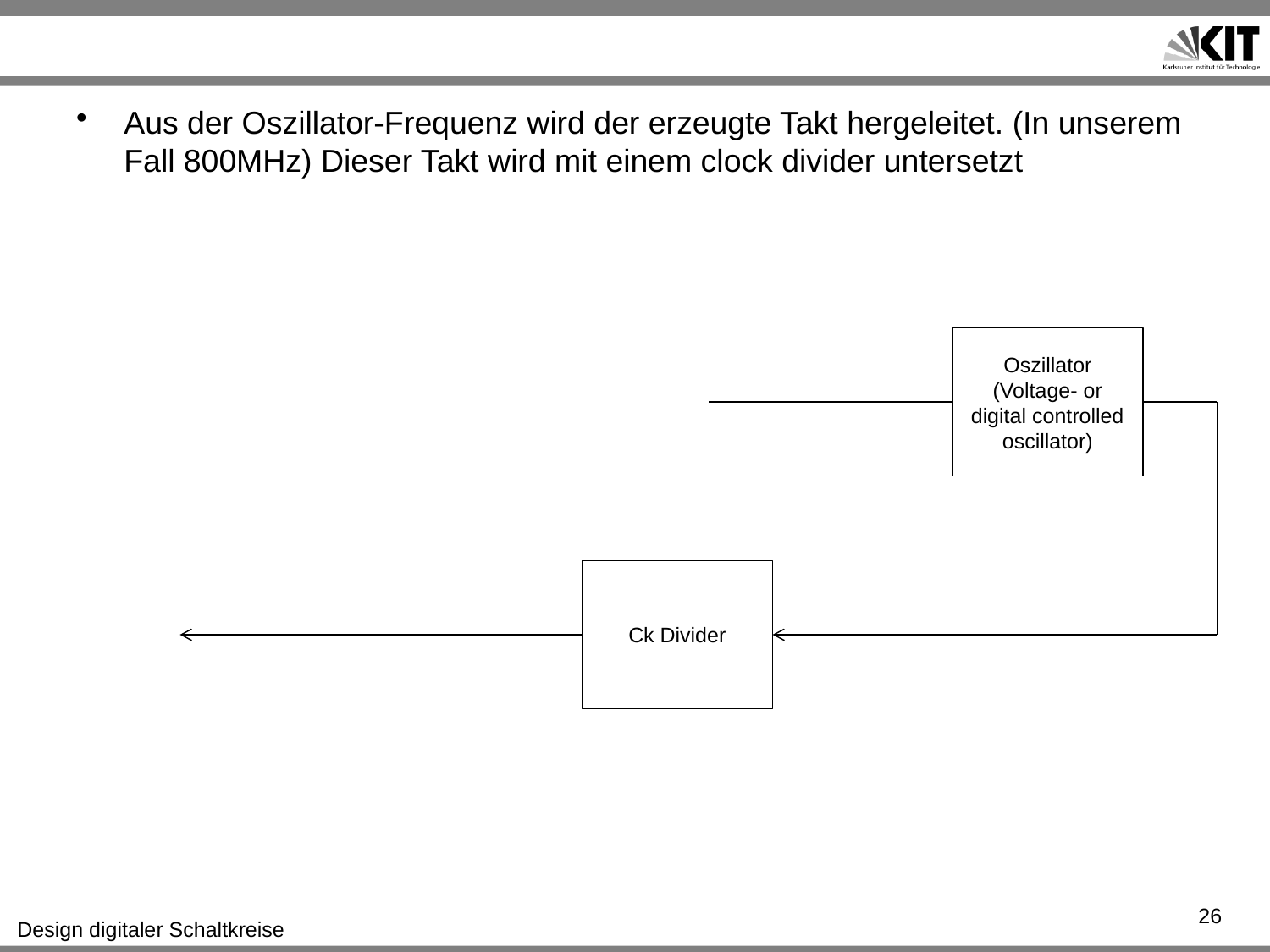

#
Aus der Oszillator-Frequenz wird der erzeugte Takt hergeleitet. (In unserem Fall 800MHz) Dieser Takt wird mit einem clock divider untersetzt
Oszillator
(Voltage- or digital controlled oscillator)
Ck Divider
26